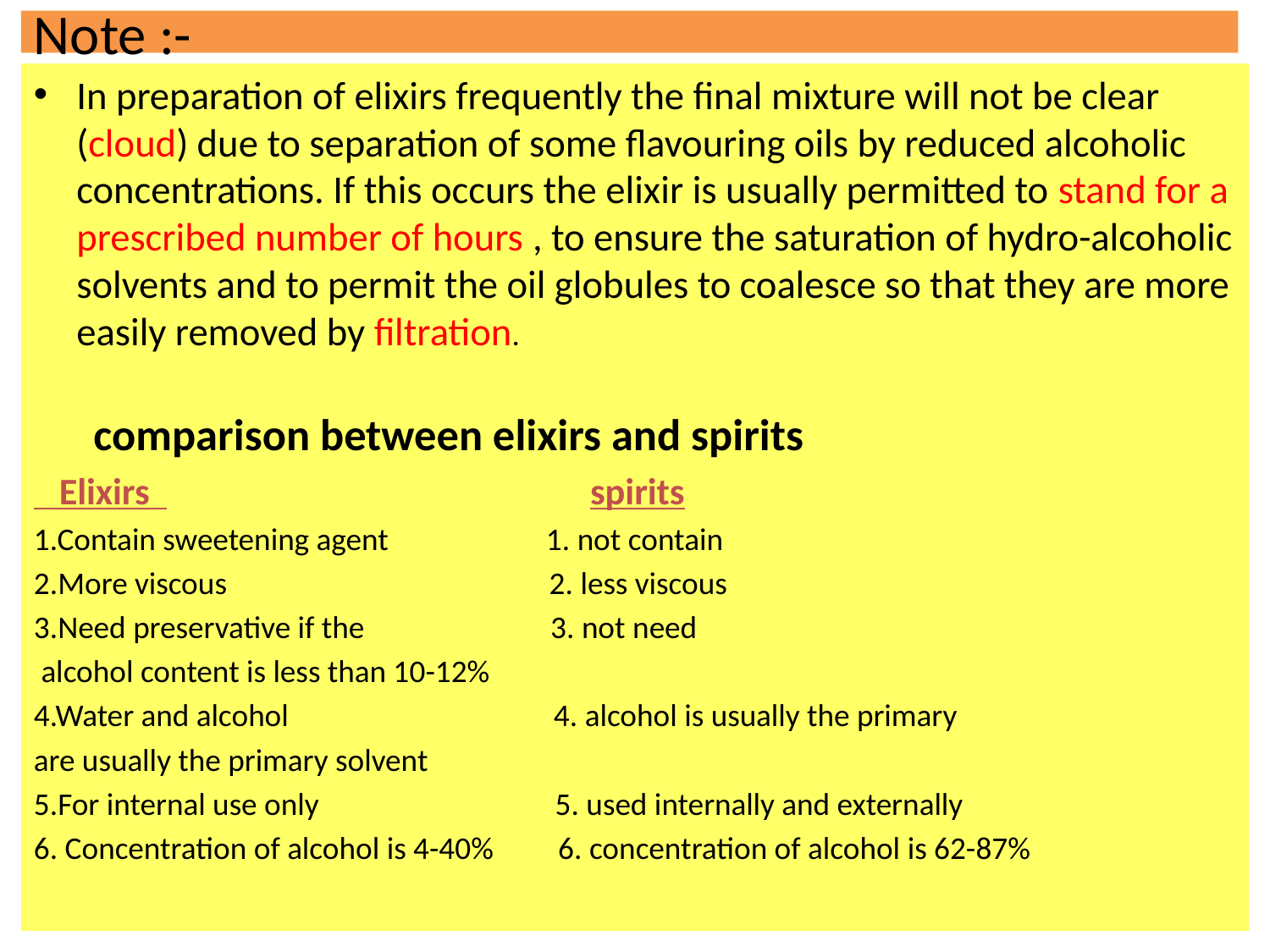

# Note :-
In preparation of elixirs frequently the final mixture will not be clear (cloud) due to separation of some flavouring oils by reduced alcoholic concentrations. If this occurs the elixir is usually permitted to stand for a prescribed number of hours , to ensure the saturation of hydro-alcoholic solvents and to permit the oil globules to coalesce so that they are more easily removed by filtration.

      comparison between elixirs and spirits
   Elixirs                                                    spirits
1.Contain sweetening agent                      1. not contain
2.More viscous                                             2. less viscous
3.Need preservative if the                          3. not need
 alcohol content is less than 10-12%
4.Water and alcohol                                     4. alcohol is usually the primary
are usually the primary solvent
5.For internal use only                                 5. used internally and externally
6. Concentration of alcohol is 4-40%         6. concentration of alcohol is 62-87%